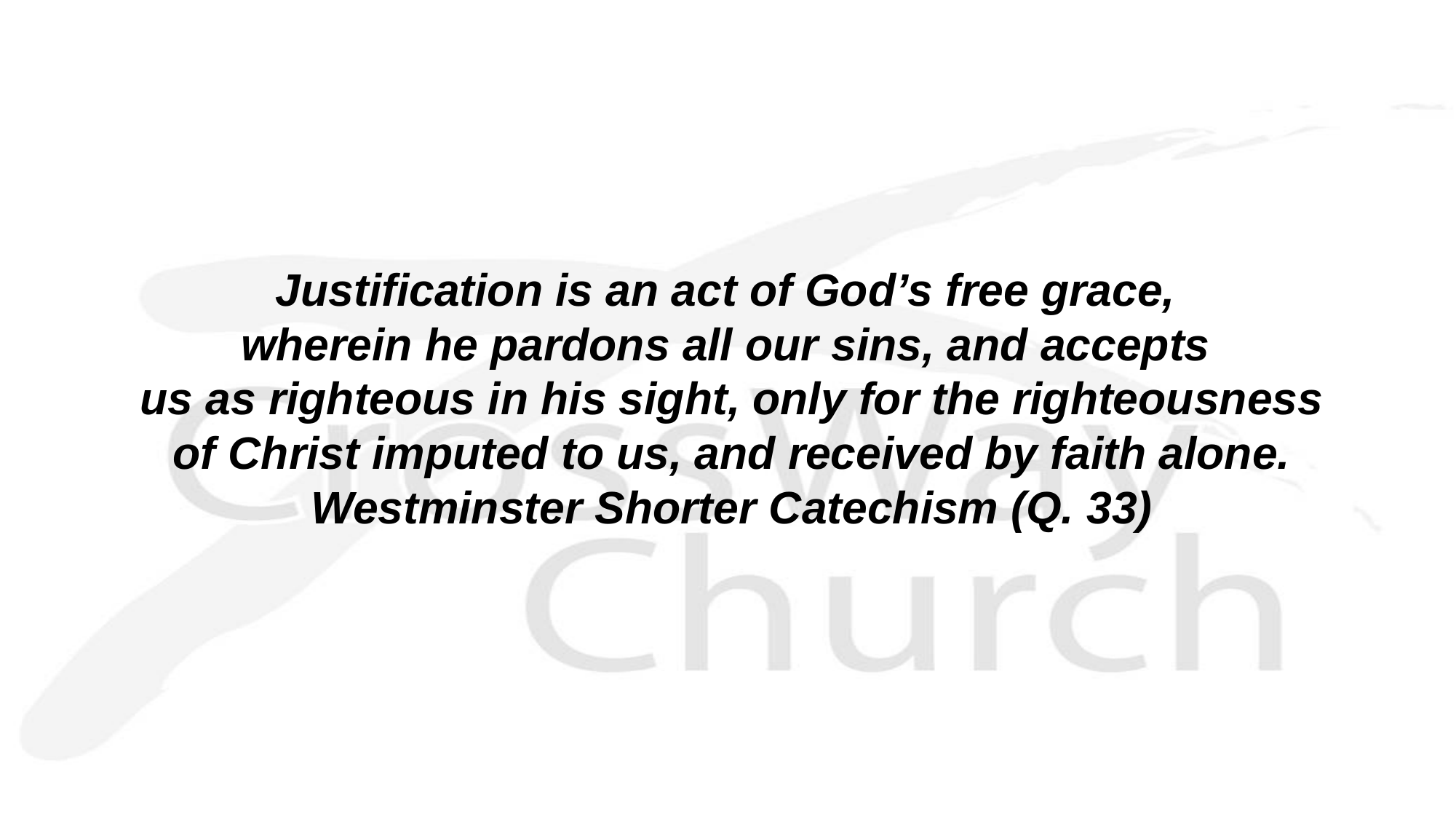

Justification is an act of God’s free grace,
wherein he pardons all our sins, and accepts
us as righteous in his sight, only for the righteousness
of Christ imputed to us, and received by faith alone.
Westminster Shorter Catechism (Q. 33)